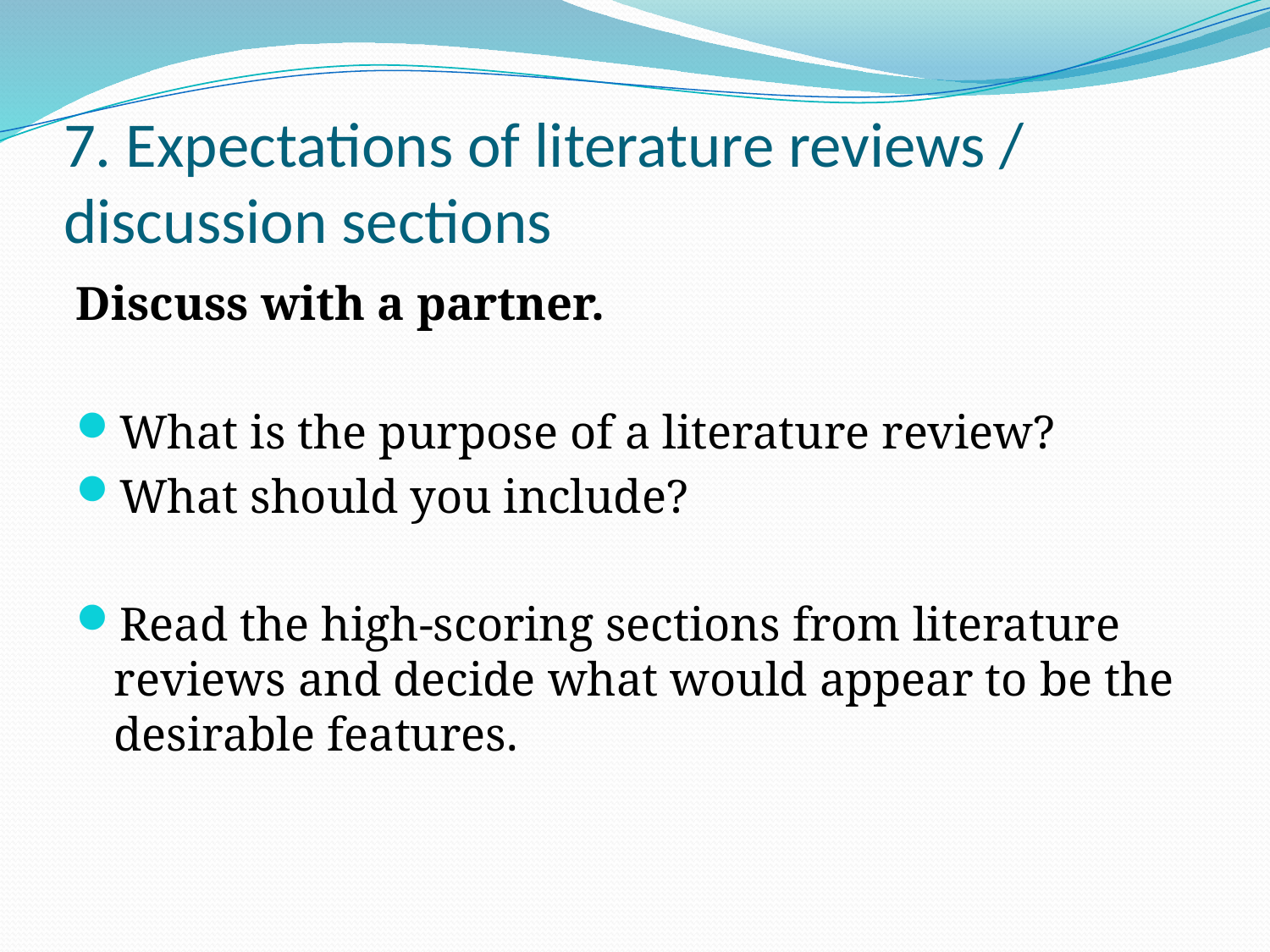

# 7. Expectations of literature reviews / discussion sections
Discuss with a partner.

What is the purpose of a literature review?
What should you include?

Read the high-scoring sections from literature reviews and decide what would appear to be the desirable features.